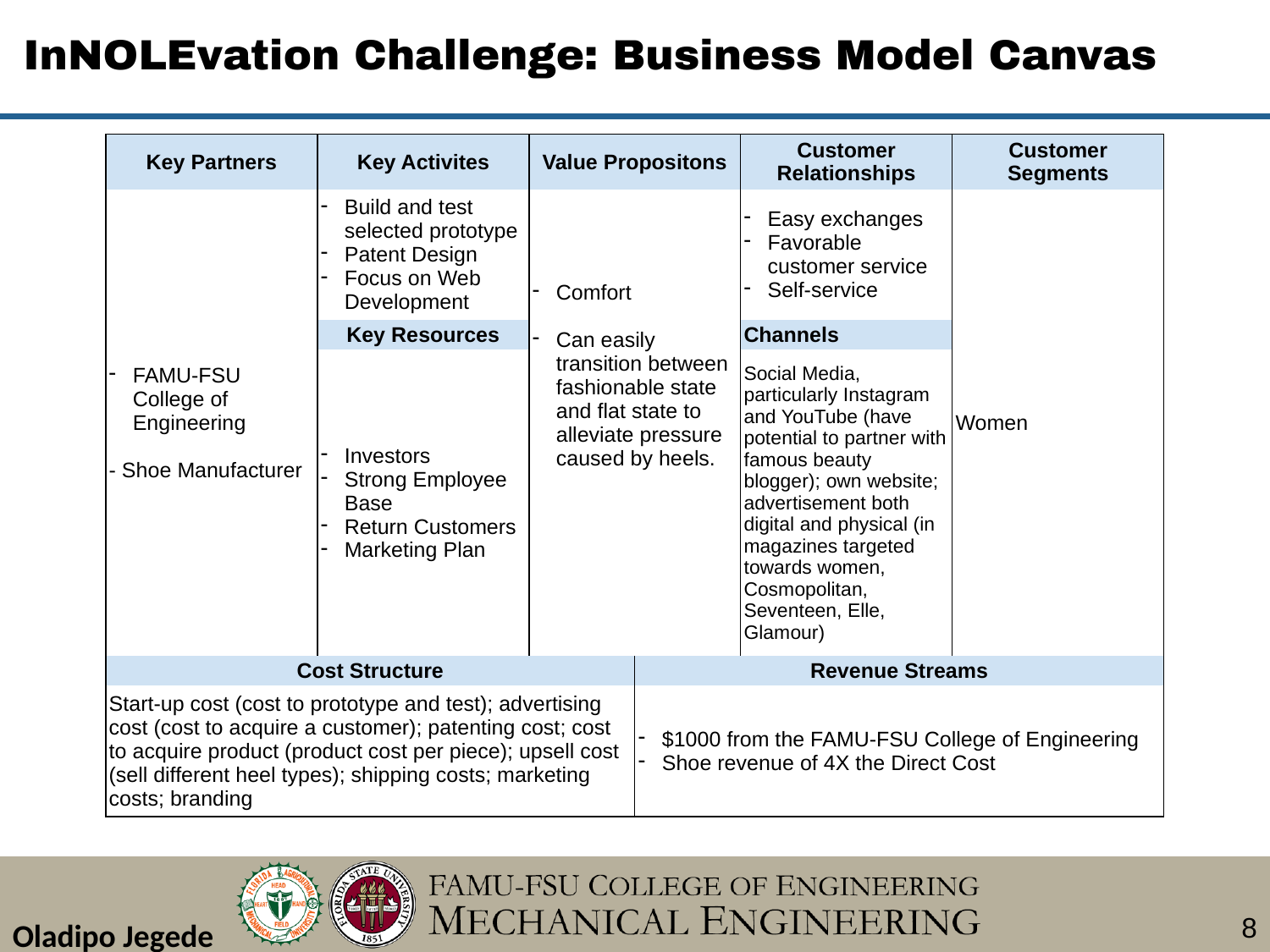

InNOLEvation Challenge: Business Model Canvas
| Key Partners | Key Activites | Value Propositons |  | Customer Relationships | Customer Segments |
| --- | --- | --- | --- | --- | --- |
| FAMU-FSU College of Engineering - Shoe Manufacturer | Build and test selected prototype Patent Design Focus on Web Development | Comfort Can easily transition between fashionable state and flat state to alleviate pressure caused by heels. |  | Easy exchanges Favorable customer service Self-service | Women |
|  | Key Resources |  |  | Channels |  |
|  | Investors Strong Employee Base Return Customers Marketing Plan |  |  | Social Media, particularly Instagram and YouTube (have potential to partner with famous beauty blogger); own website; advertisement both digital and physical (in magazines targeted towards women, Cosmopolitan, Seventeen, Elle, Glamour) |  |
| Cost Structure |  |  | Revenue Streams |  |  |
| Start-up cost (cost to prototype and test); advertising cost (cost to acquire a customer); patenting cost; cost to acquire product (product cost per piece); upsell cost (sell different heel types); shipping costs; marketing costs; branding |  |  | $1000 from the FAMU-FSU College of Engineering Shoe revenue of 4X the Direct Cost |  |  |
Oladipo Jegede